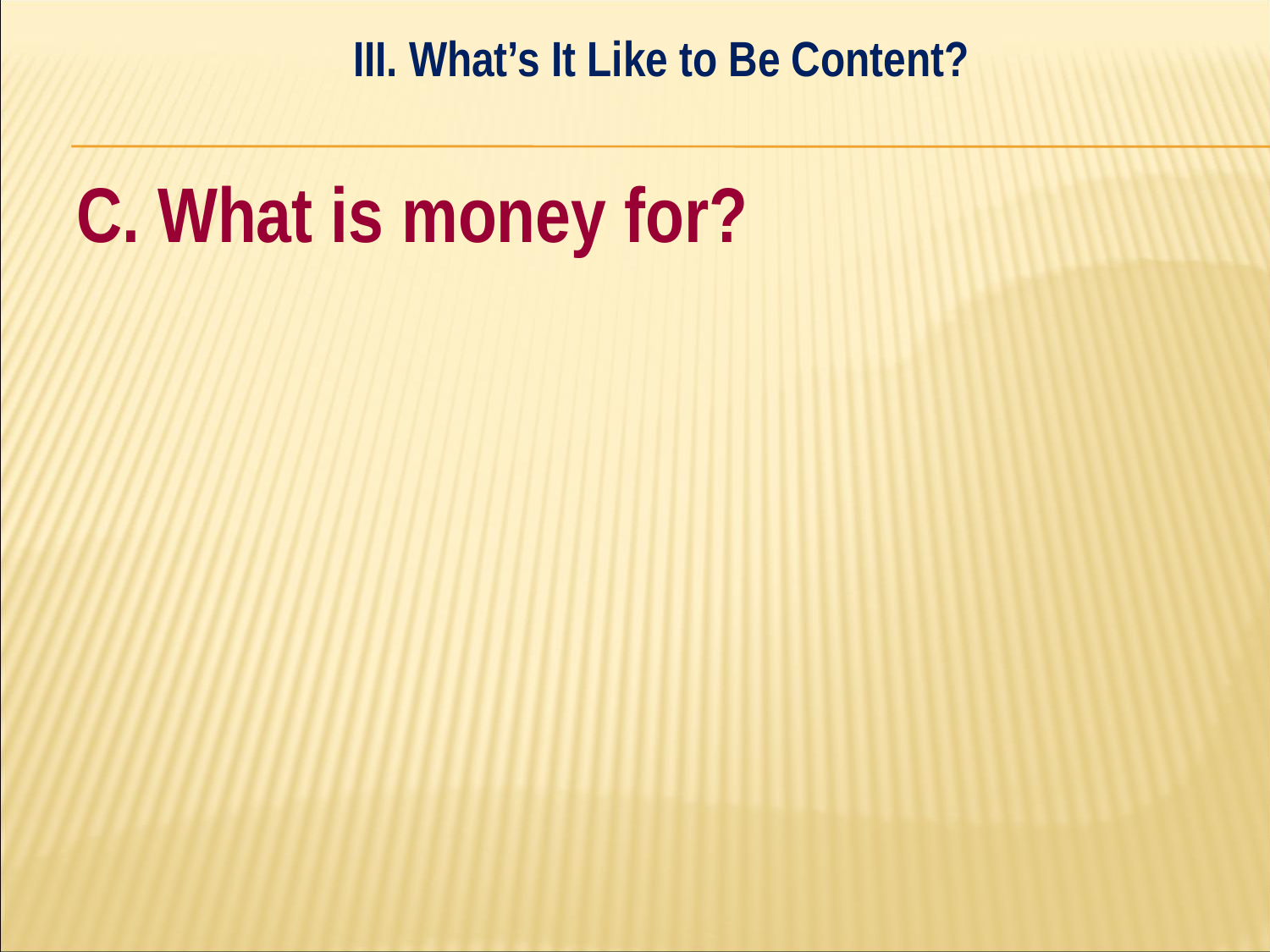

III. What’s It Like to Be Content?
#
C. What is money for?